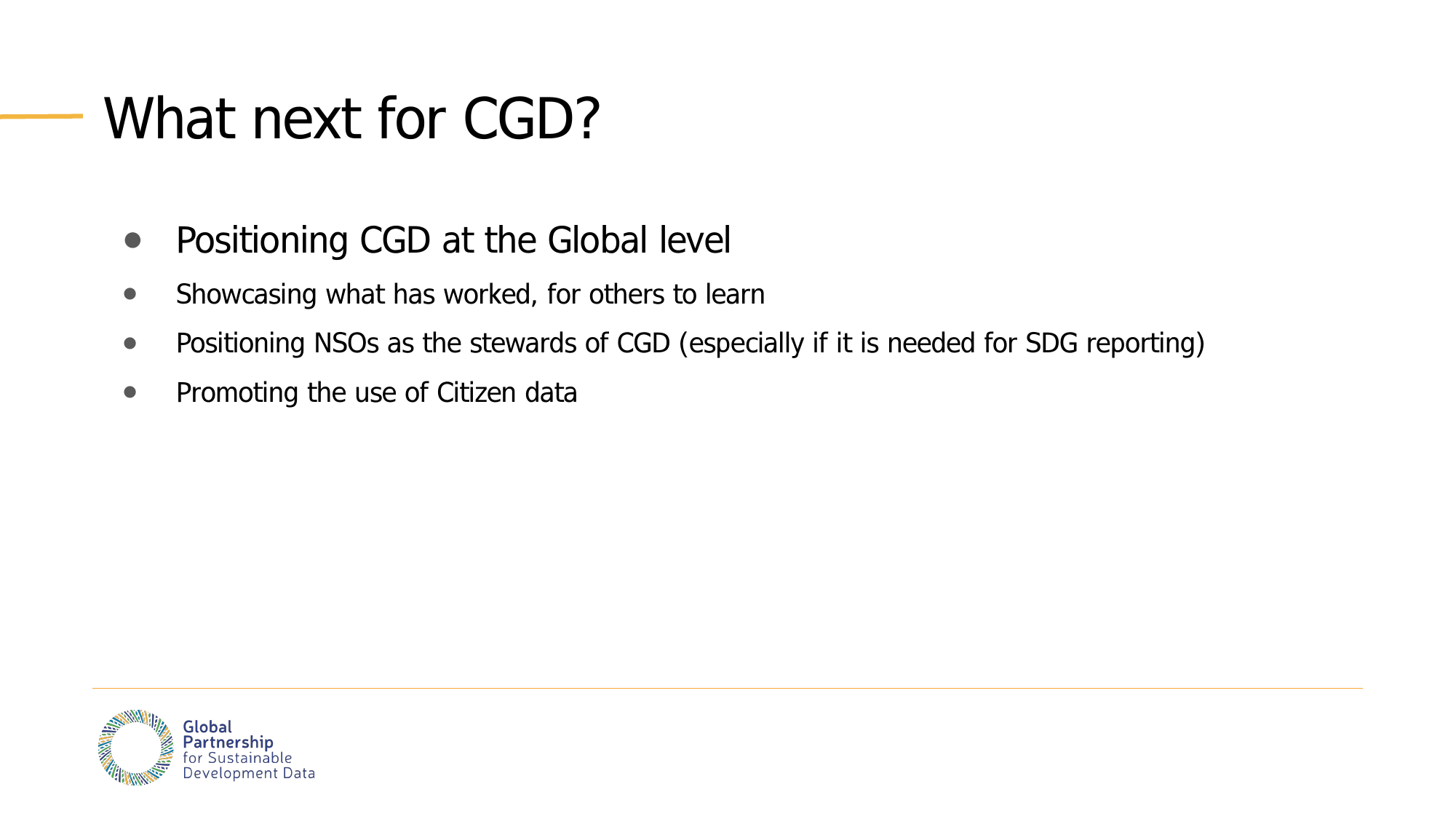

# What next for CGD?
Positioning CGD at the Global level
Showcasing what has worked, for others to learn
Positioning NSOs as the stewards of CGD (especially if it is needed for SDG reporting)
Promoting the use of Citizen data